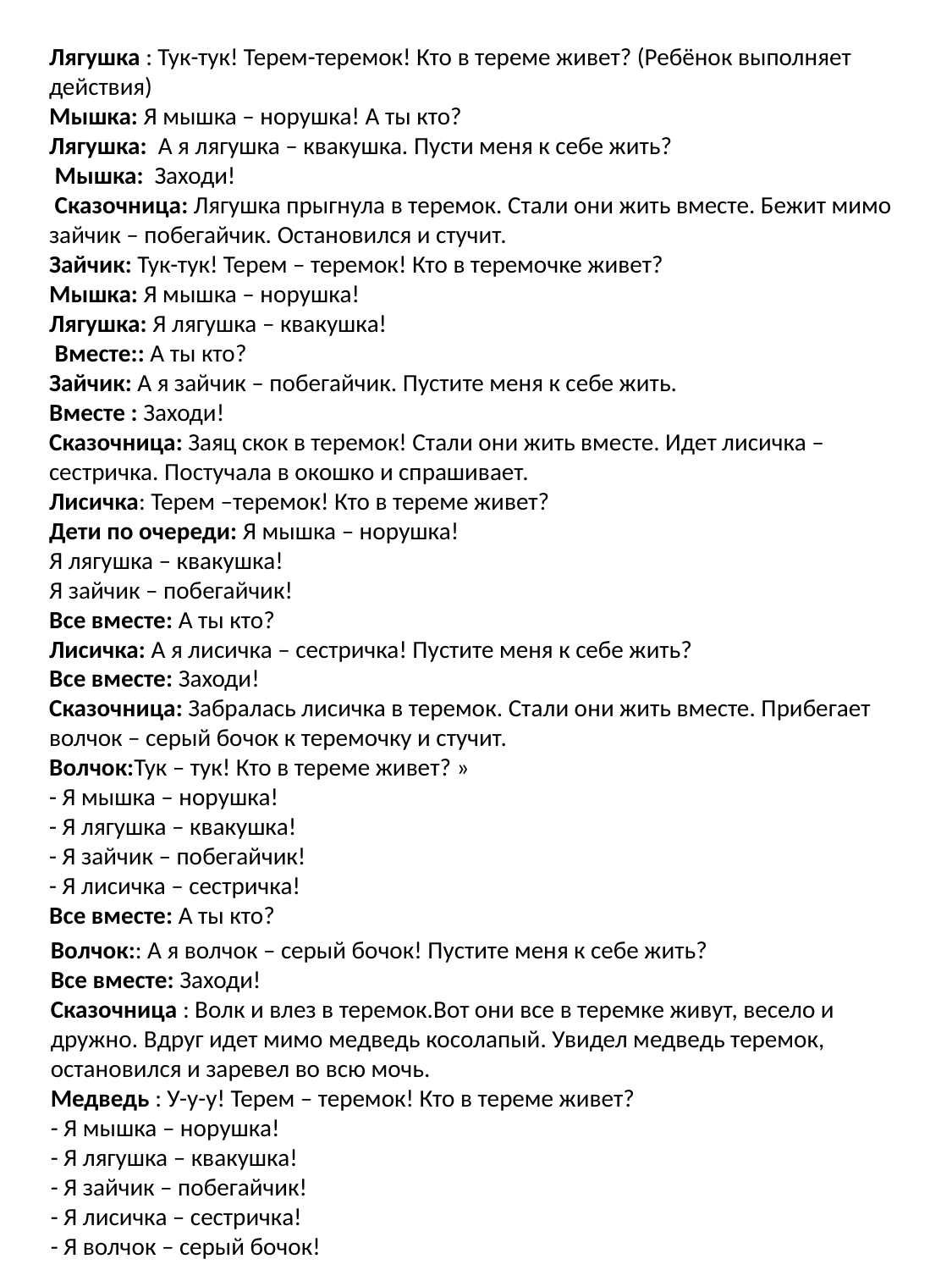

Лягушка : Тук-тук! Терем-теремок! Кто в тереме живет? (Ребёнок выполняет действия)
Мышка: Я мышка – норушка! А ты кто?
Лягушка:  А я лягушка – квакушка. Пусти меня к себе жить?
 Мышка:  Заходи!
 Сказочница: Лягушка прыгнула в теремок. Стали они жить вместе. Бежит мимо зайчик – побегайчик. Остановился и стучит.
Зайчик: Тук-тук! Терем – теремок! Кто в теремочке живет?
Мышка: Я мышка – норушка!
Лягушка: Я лягушка – квакушка!
 Вместе:: А ты кто?
Зайчик: А я зайчик – побегайчик. Пустите меня к себе жить.
Вместе : Заходи!
Сказочница: Заяц скок в теремок! Стали они жить вместе. Идет лисичка – сестричка. Постучала в окошко и спрашивает.
Лисичка: Терем –теремок! Кто в тереме живет?
Дети по очереди: Я мышка – норушка!
Я лягушка – квакушка!
Я зайчик – побегайчик!
Все вместе: А ты кто?
Лисичка: А я лисичка – сестричка! Пустите меня к себе жить?
Все вместе: Заходи!
Сказочница: Забралась лисичка в теремок. Стали они жить вместе. Прибегает волчок – серый бочок к теремочку и стучит.
Волчок:Тук – тук! Кто в тереме живет? »
- Я мышка – норушка!
- Я лягушка – квакушка!
- Я зайчик – побегайчик!
- Я лисичка – сестричка!
Все вместе: А ты кто?
Волчок:: А я волчок – серый бочок! Пустите меня к себе жить?
Все вместе: Заходи!
Сказочница : Волк и влез в теремок.Вот они все в теремке живут, весело и дружно. Вдруг идет мимо медведь косолапый. Увидел медведь теремок, остановился и заревел во всю мочь.
Медведь : У-у-у! Терем – теремок! Кто в тереме живет?
- Я мышка – норушка!
- Я лягушка – квакушка!
- Я зайчик – побегайчик!
- Я лисичка – сестричка!
- Я волчок – серый бочок!